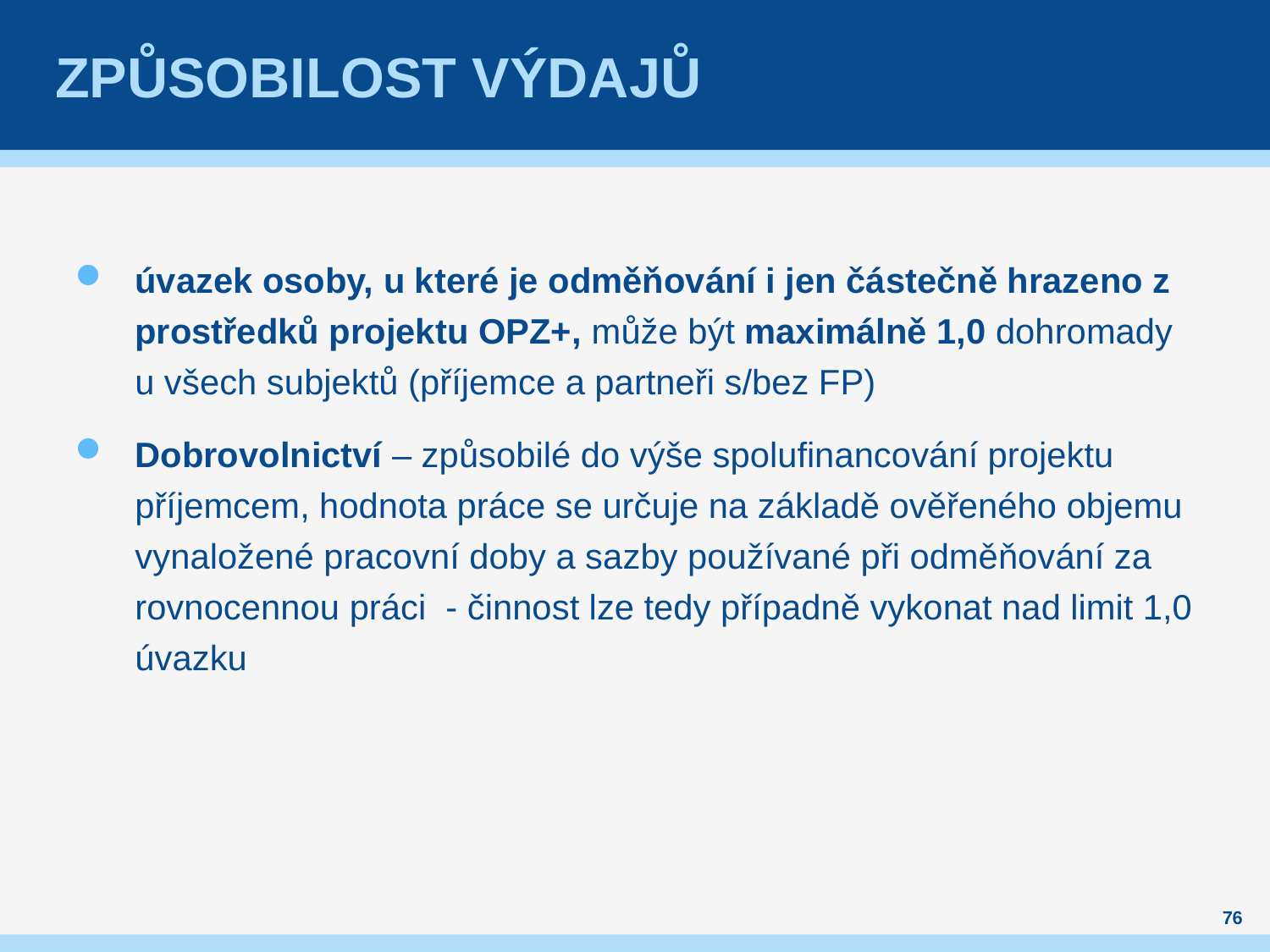

# Způsobilost výdajů
úvazek osoby, u které je odměňování i jen částečně hrazeno z prostředků projektu OPZ+, může být maximálně 1,0 dohromady u všech subjektů (příjemce a partneři s/bez FP)
Dobrovolnictví – způsobilé do výše spolufinancování projektu příjemcem, hodnota práce se určuje na základě ověřeného objemu vynaložené pracovní doby a sazby používané při odměňování za rovnocennou práci  - činnost lze tedy případně vykonat nad limit 1,0 úvazku

76